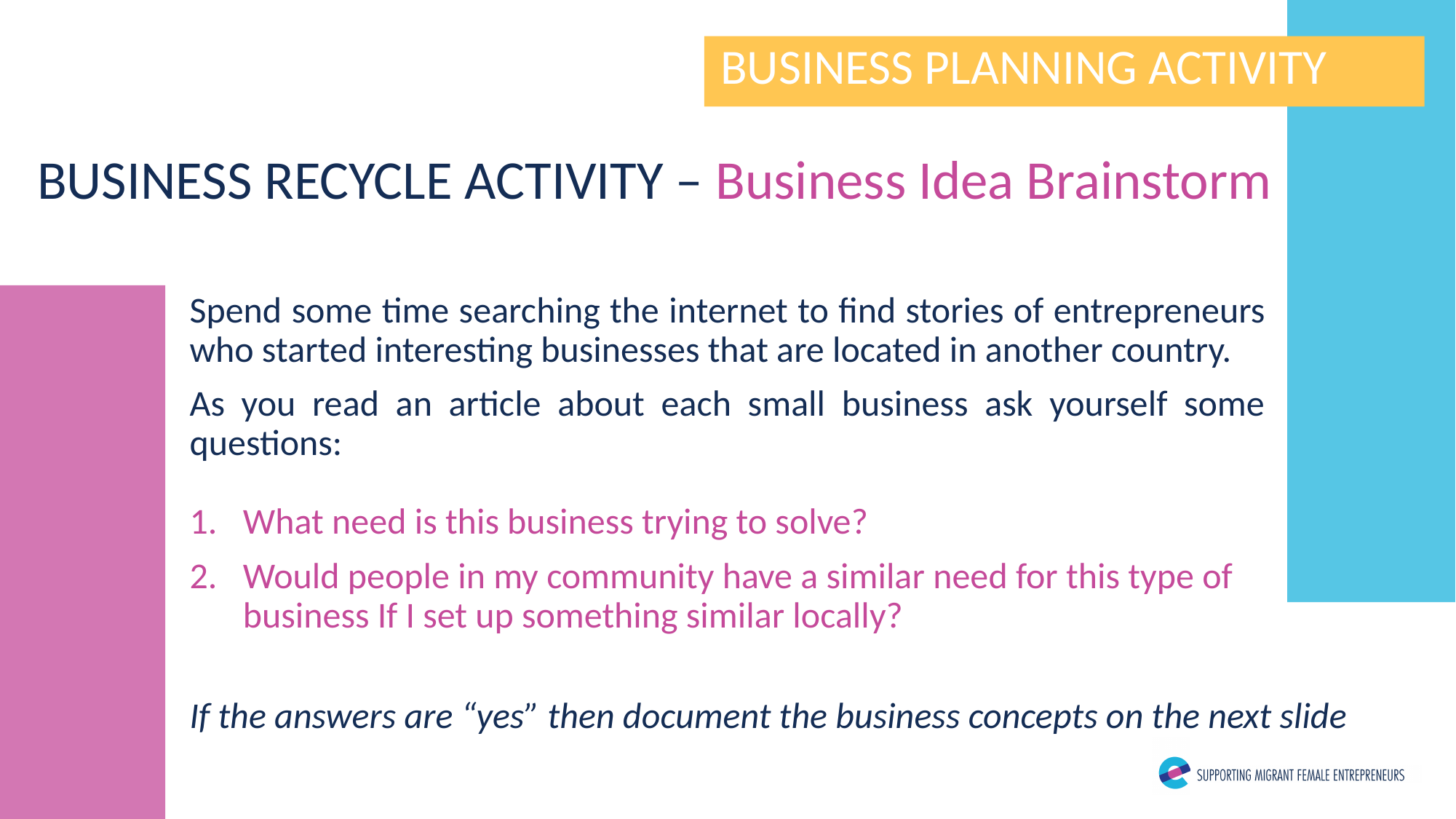

BUSINESS PLANNING ACTIVITY
BUSINESS RECYCLE ACTIVITY – Business Idea Brainstorm

Spend some time searching the internet to find stories of entrepreneurs who started interesting businesses that are located in another country.
As you read an article about each small business ask yourself some questions:

1. 	What need is this business trying to solve?
2. 	Would people in my community have a similar need for this type of business If I set up something similar locally?

If the answers are “yes” then document the business concepts on the next slide